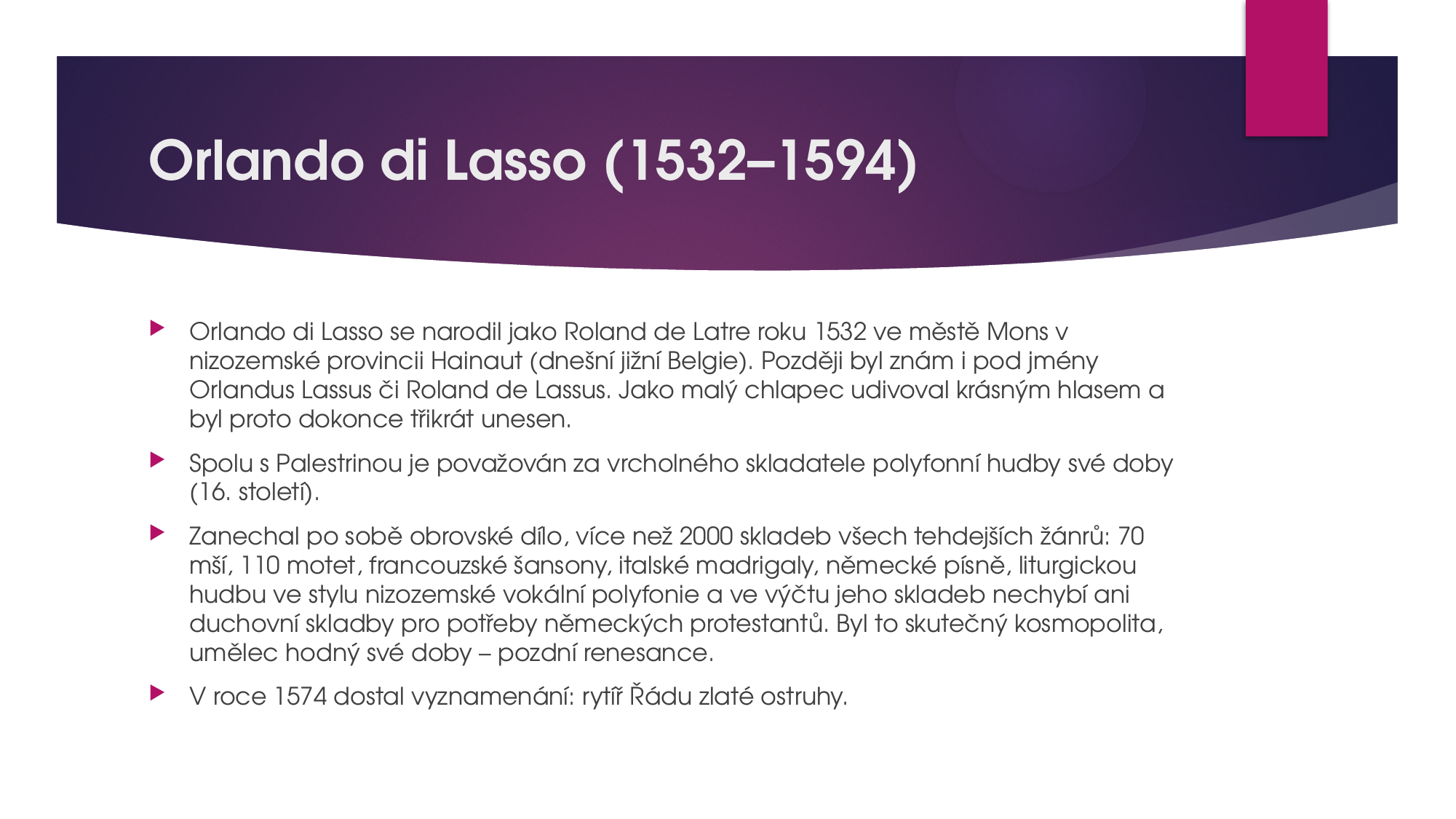

# Orlando di Lasso (1532–1594)
Orlando di Lasso se narodil jako Roland de Latre roku 1532 ve městě Mons v nizozemské provincii Hainaut (dnešní jižní Belgie). Později byl znám i pod jmény Orlandus Lassus či Roland de Lassus. Jako malý chlapec udivoval krásným hlasem a byl proto dokonce třikrát unesen.
Spolu s Palestrinou je považován za vrcholného skladatele polyfonní hudby své doby (16. století).
Zanechal po sobě obrovské dílo, více než 2000 skladeb všech tehdejších žánrů: 70 mší, 110 motet, francouzské šansony, italské madrigaly, německé písně, liturgickou hudbu ve stylu nizozemské vokální polyfonie a ve výčtu jeho skladeb nechybí ani duchovní skladby pro potřeby německých protestantů. Byl to skutečný kosmopolita, umělec hodný své doby – pozdní renesance.
V roce 1574 dostal vyznamenání: rytíř Řádu zlaté ostruhy.